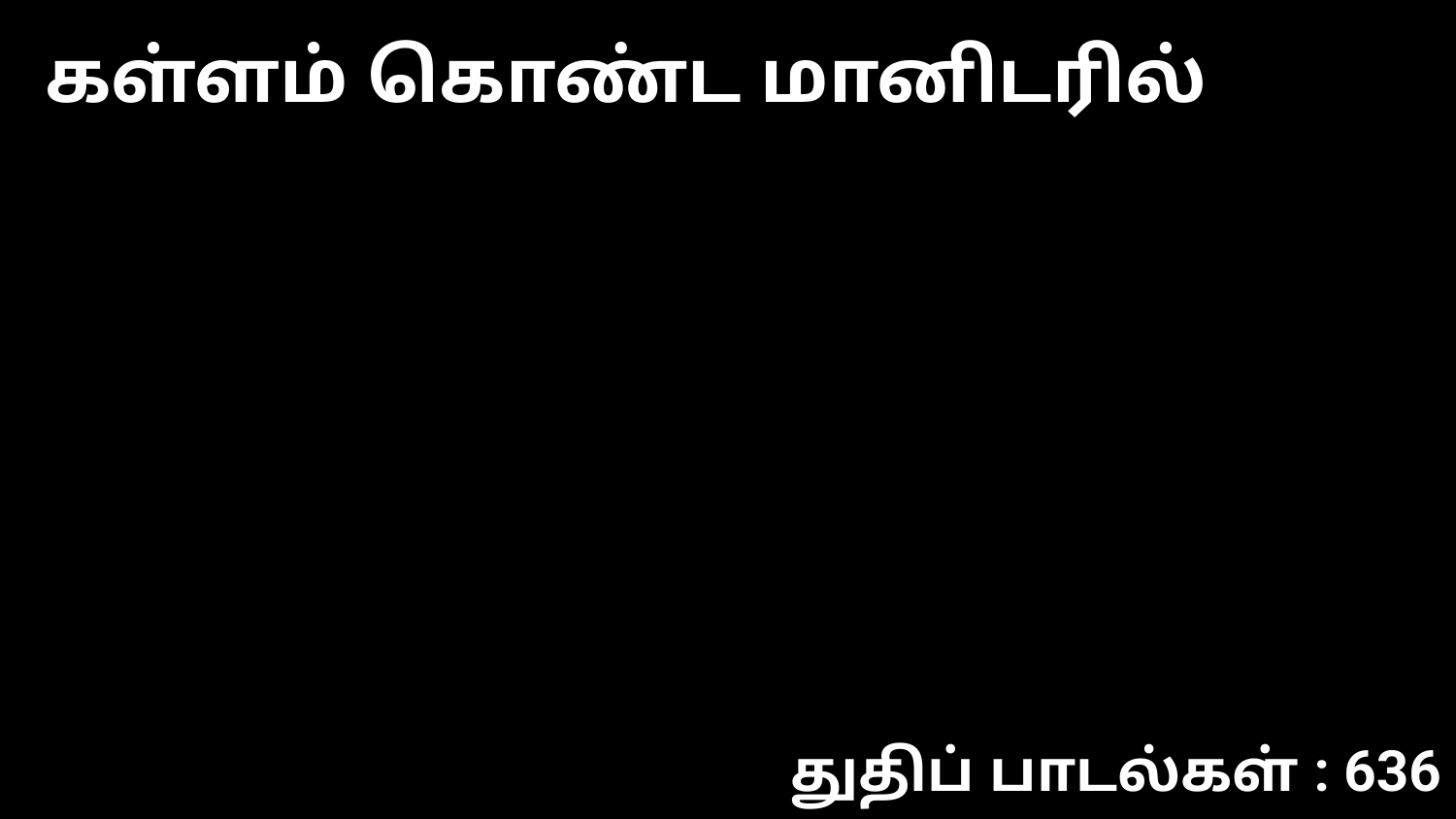

கள்ளம் கொண்ட மானிடரில்
துதிப் பாடல்கள் : 636